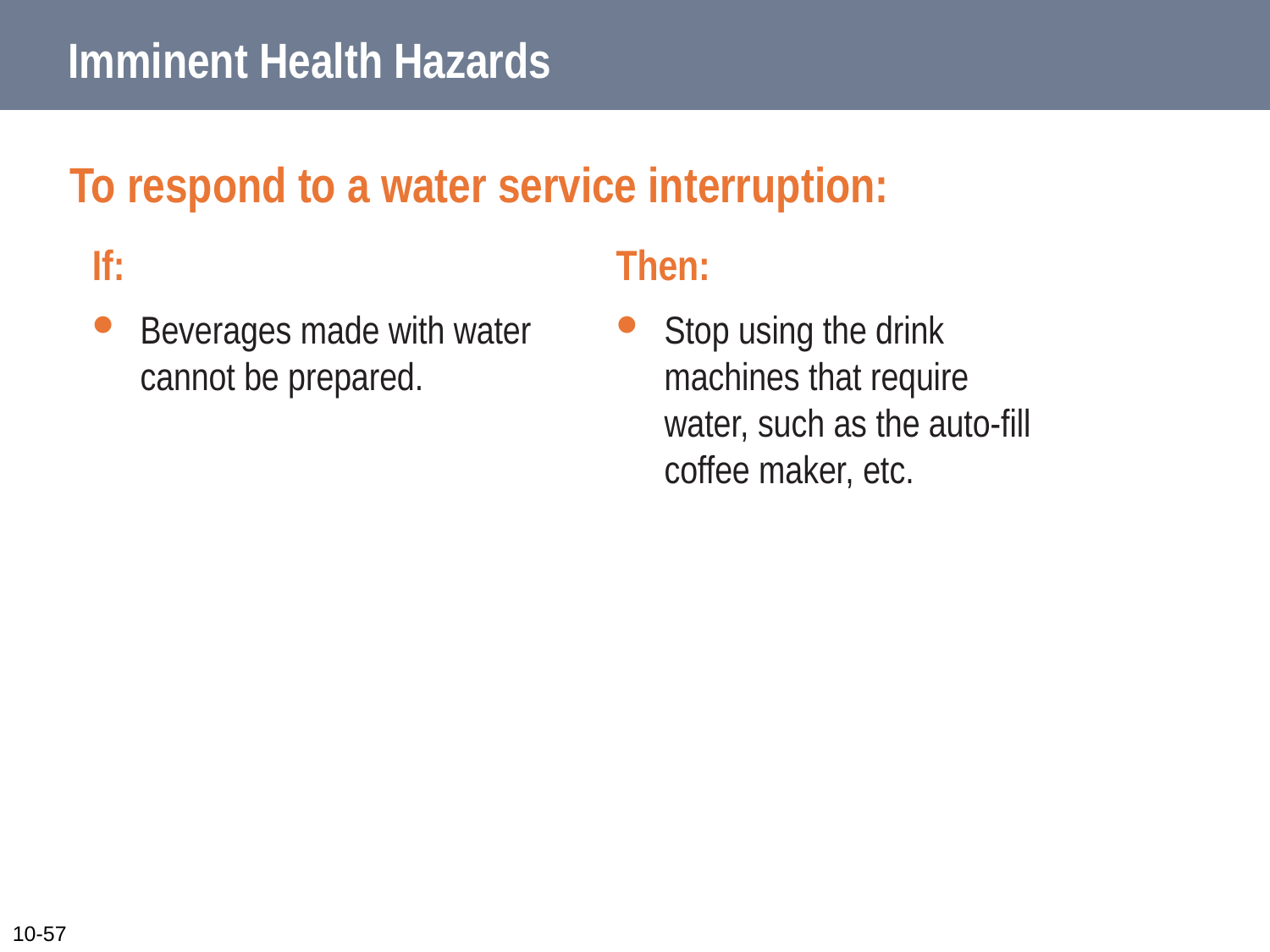

# Imminent Health Hazards
To respond to a water service interruption:

Then:
Stop using the drink machines that require water, such as the auto-fill coffee maker, etc.
If:
Beverages made with water cannot be prepared.

10-57